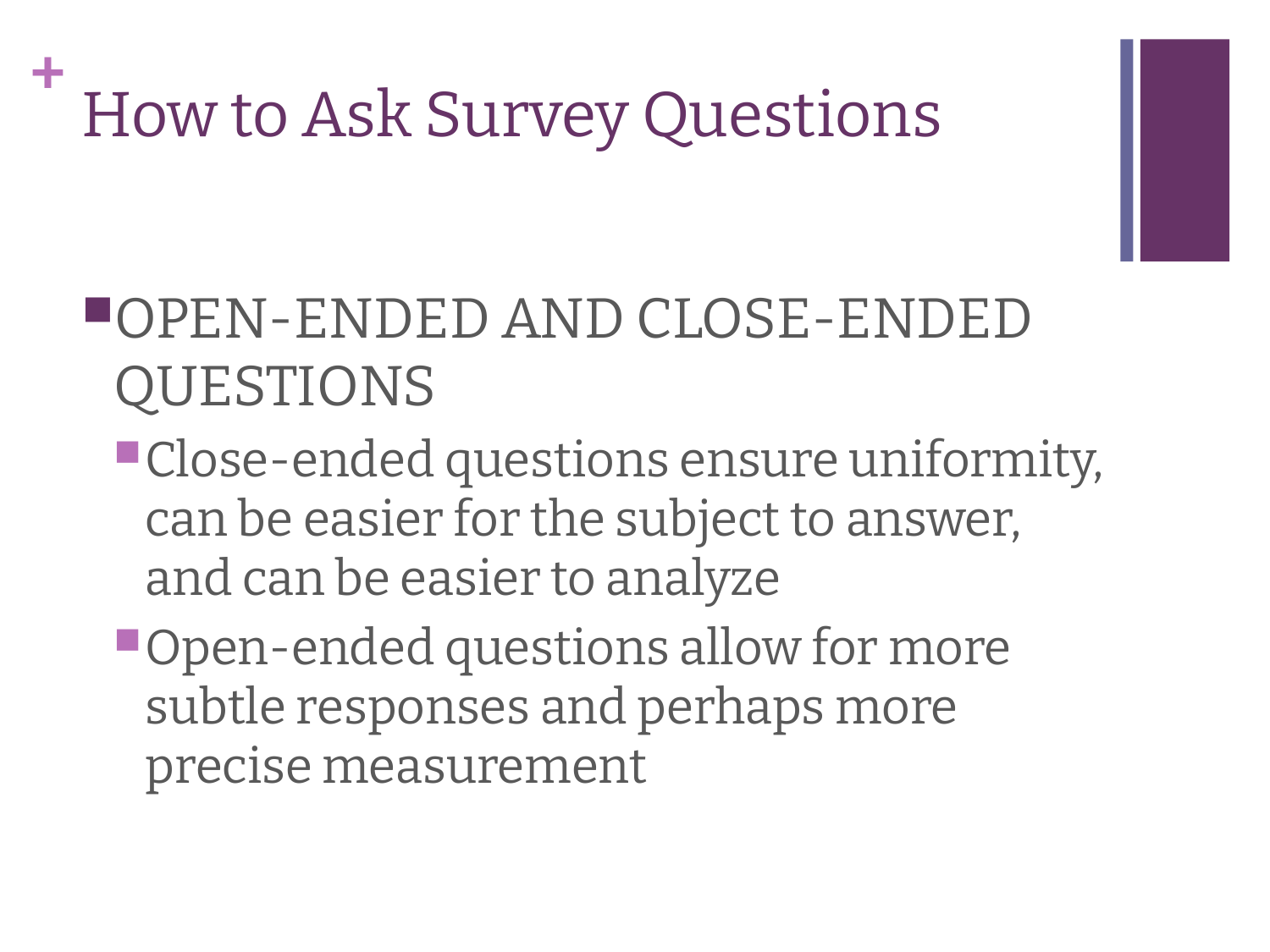

# How to Ask Survey Questions
OPEN-ENDED AND CLOSE-ENDED QUESTIONS
Close-ended questions ensure uniformity, can be easier for the subject to answer, and can be easier to analyze
Open-ended questions allow for more subtle responses and perhaps more precise measurement